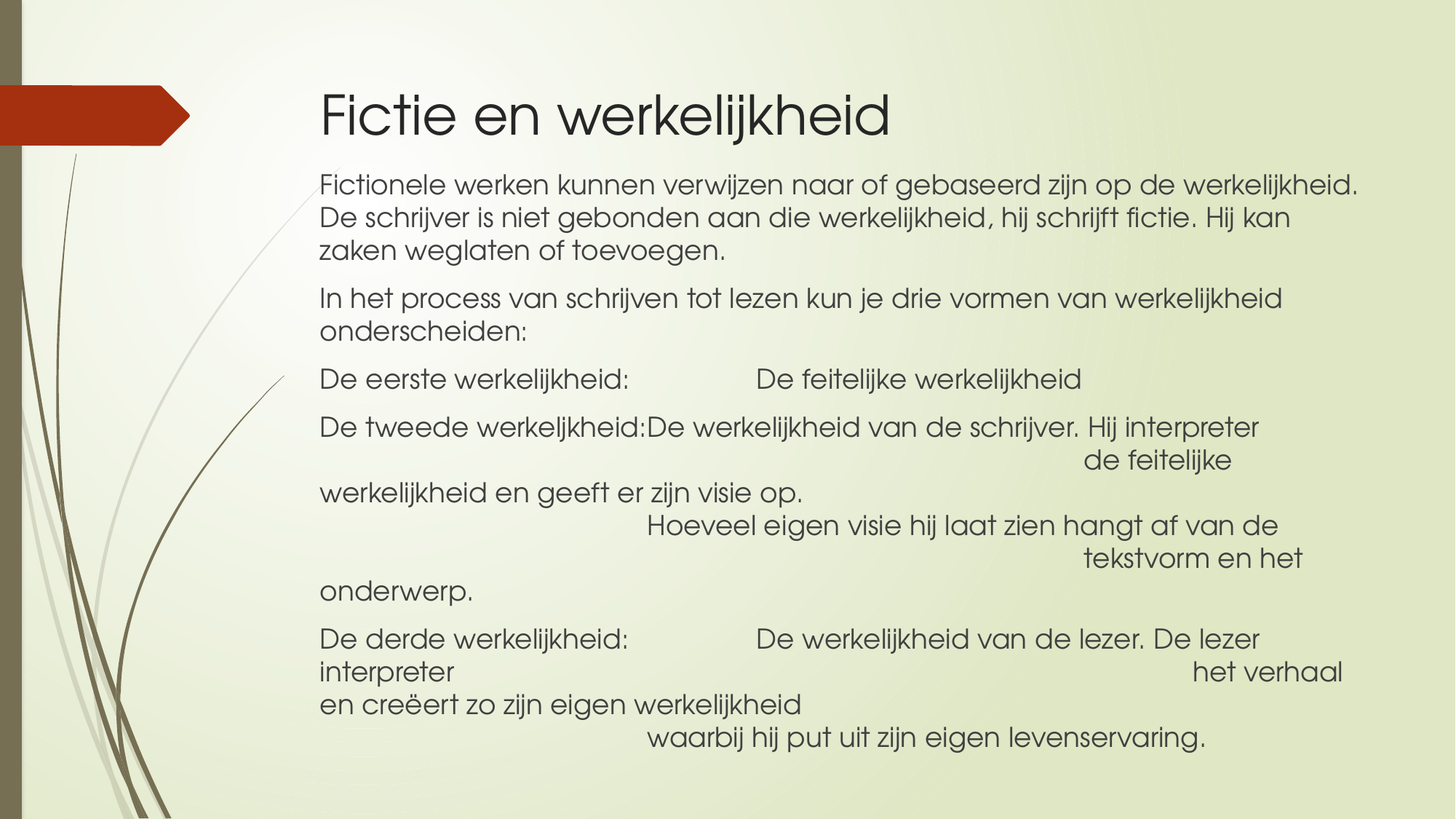

# Fictie en werkelijkheid
Fictionele werken kunnen verwijzen naar of gebaseerd zijn op de werkelijkheid. De schrijver is niet gebonden aan die werkelijkheid, hij schrijft fictie. Hij kan zaken weglaten of toevoegen.
In het process van schrijven tot lezen kun je drie vormen van werkelijkheid onderscheiden:
De eerste werkelijkheid:		De feitelijke werkelijkheid
De tweede werkeljkheid:	De werkelijkheid van de schrijver. Hij interpreter 								de feitelijke werkelijkheid en geeft er zijn visie op. 								Hoeveel eigen visie hij laat zien hangt af van de 								tekstvorm en het onderwerp.
De derde werkelijkheid:		De werkelijkheid van de lezer. De lezer interpreter 							het verhaal en creëert zo zijn eigen werkelijkheid 								waarbij hij put uit zijn eigen levenservaring.